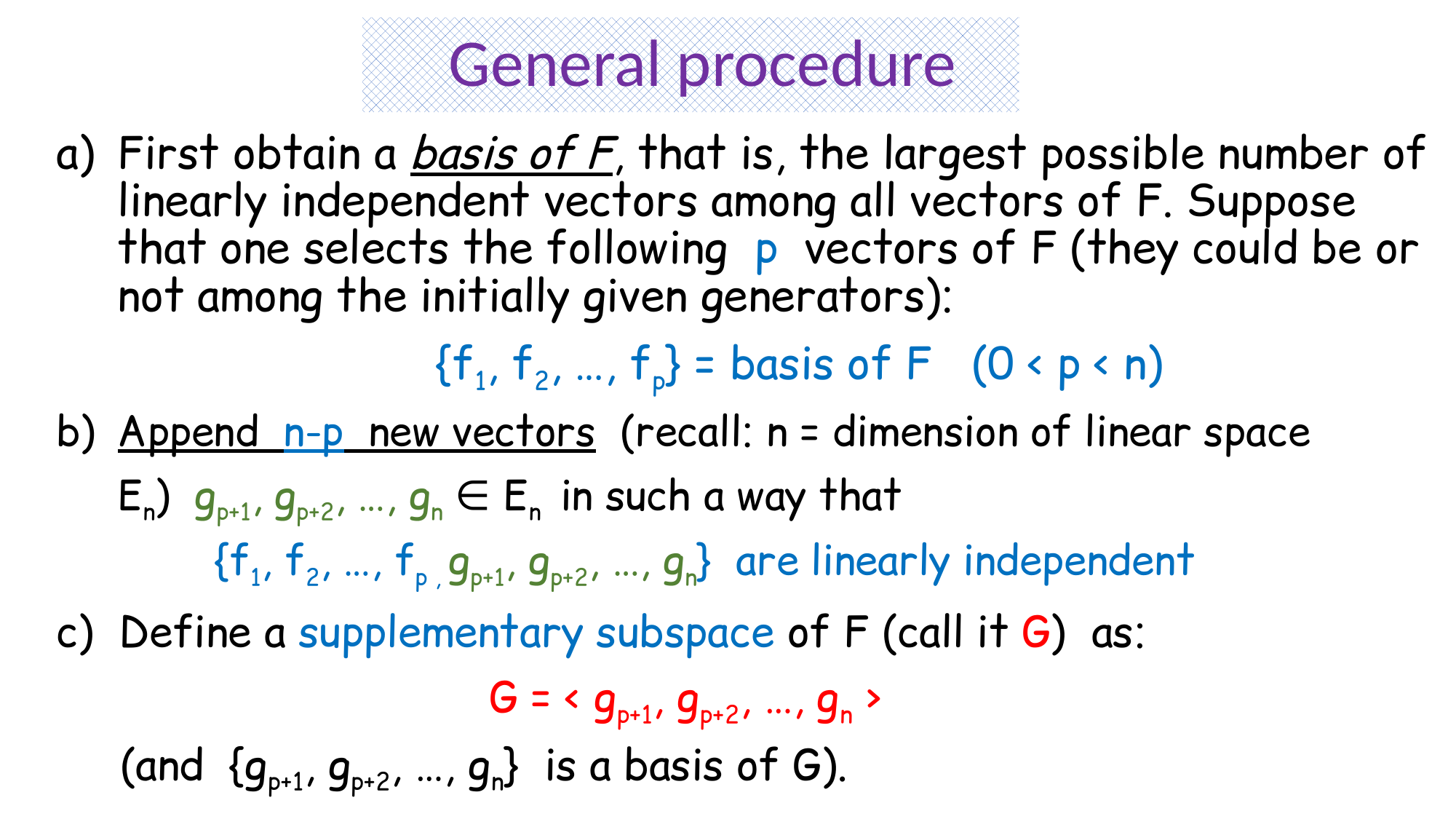

# General procedure
First obtain a basis of F, that is, the largest possible number of linearly independent vectors among all vectors of F. Suppose that one selects the following  p  vectors of F (they could be or not among the initially given generators):
                             {f1, f2, …, fp} = basis of F   (0 < p < n)

Append  n-p  new vectors  (recall: n = dimension of linear space
     En)  gp+1, gp+2, …, gn ∈ En  in such a way that
             {f1, f2, …, fp , gp+1, gp+2, …, gn}  are linearly independent

c)  Define a supplementary subspace of F (call it G)  as:
                                  G = < gp+1, gp+2, …, gn >
     (and  {gp+1, gp+2, …, gn}  is a basis of G).